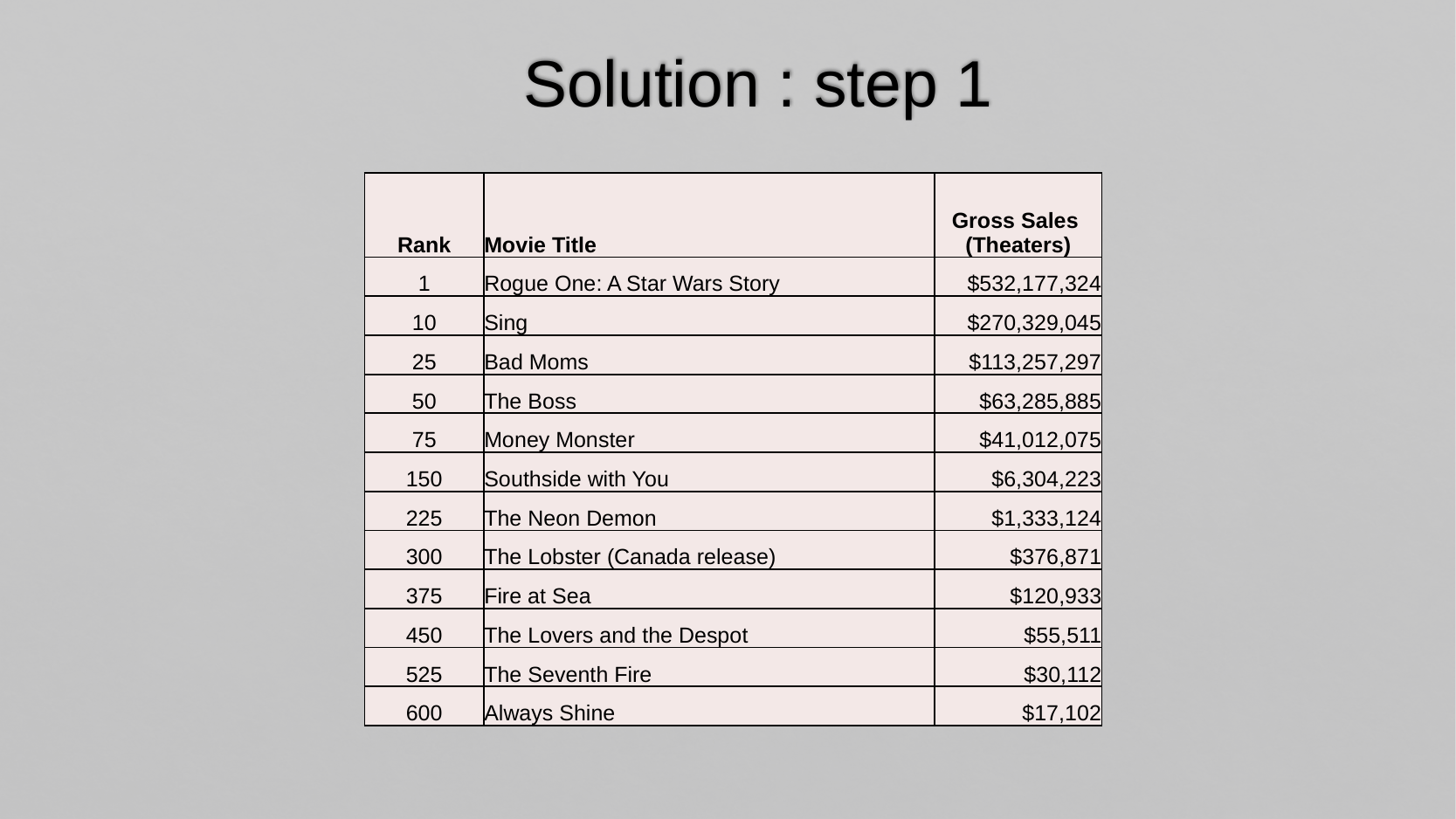

# Solution : step 1
| Rank | Movie Title | Gross Sales (Theaters) |
| --- | --- | --- |
| 1 | Rogue One: A Star Wars Story | $532,177,324 |
| 10 | Sing | $270,329,045 |
| 25 | Bad Moms | $113,257,297 |
| 50 | The Boss | $63,285,885 |
| 75 | Money Monster | $41,012,075 |
| 150 | Southside with You | $6,304,223 |
| 225 | The Neon Demon | $1,333,124 |
| 300 | The Lobster (Canada release) | $376,871 |
| 375 | Fire at Sea | $120,933 |
| 450 | The Lovers and the Despot | $55,511 |
| 525 | The Seventh Fire | $30,112 |
| 600 | Always Shine | $17,102 |